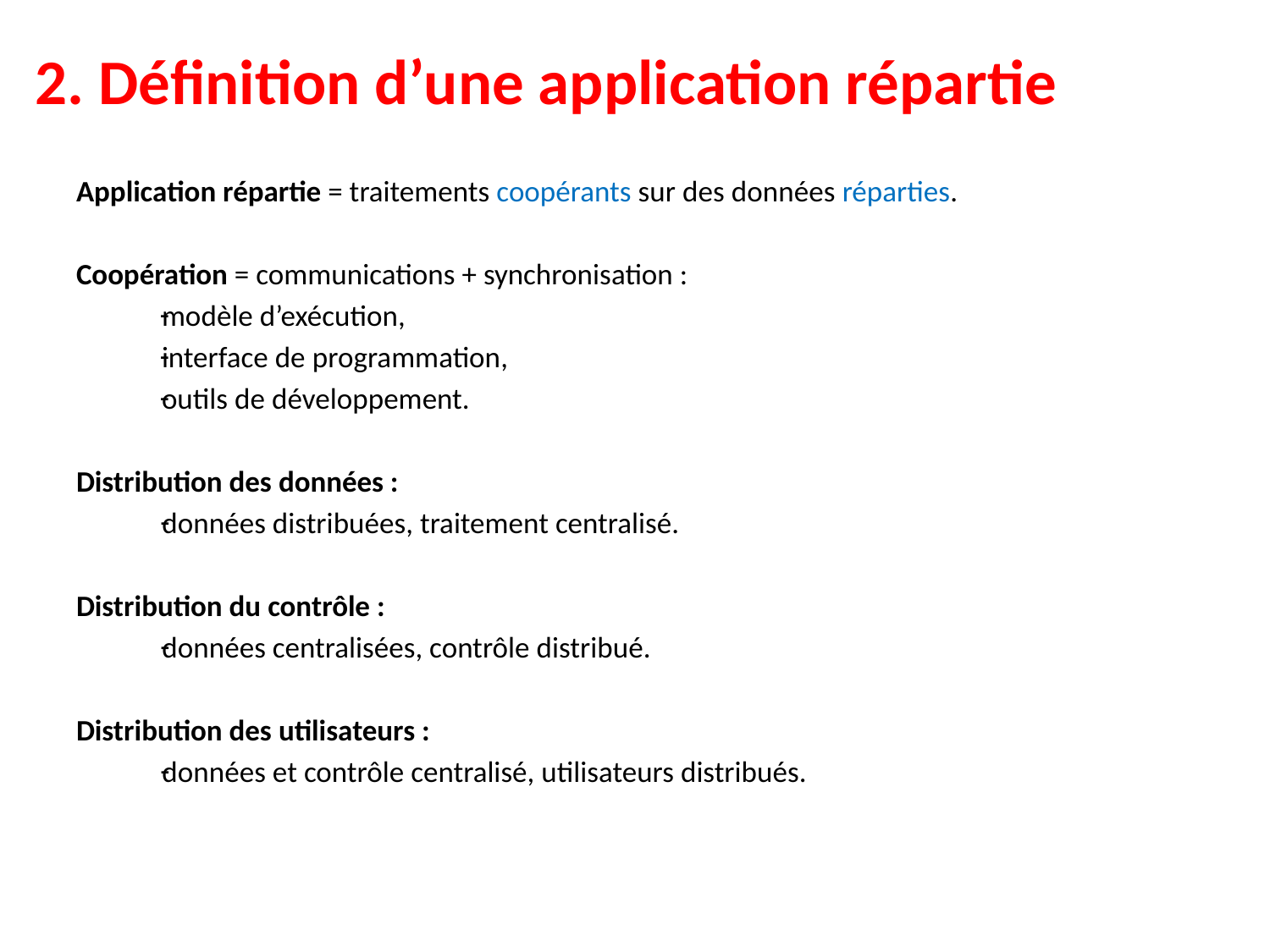

# 2. Définition d’une application répartie
Application répartie = traitements coopérants sur des données réparties.

Coopération = communications + synchronisation :
modèle d’exécution,
interface de programmation,
outils de développement.

Distribution des données :
données distribuées, traitement centralisé.

Distribution du contrôle :
données centralisées, contrôle distribué.

Distribution des utilisateurs :
données et contrôle centralisé, utilisateurs distribués.